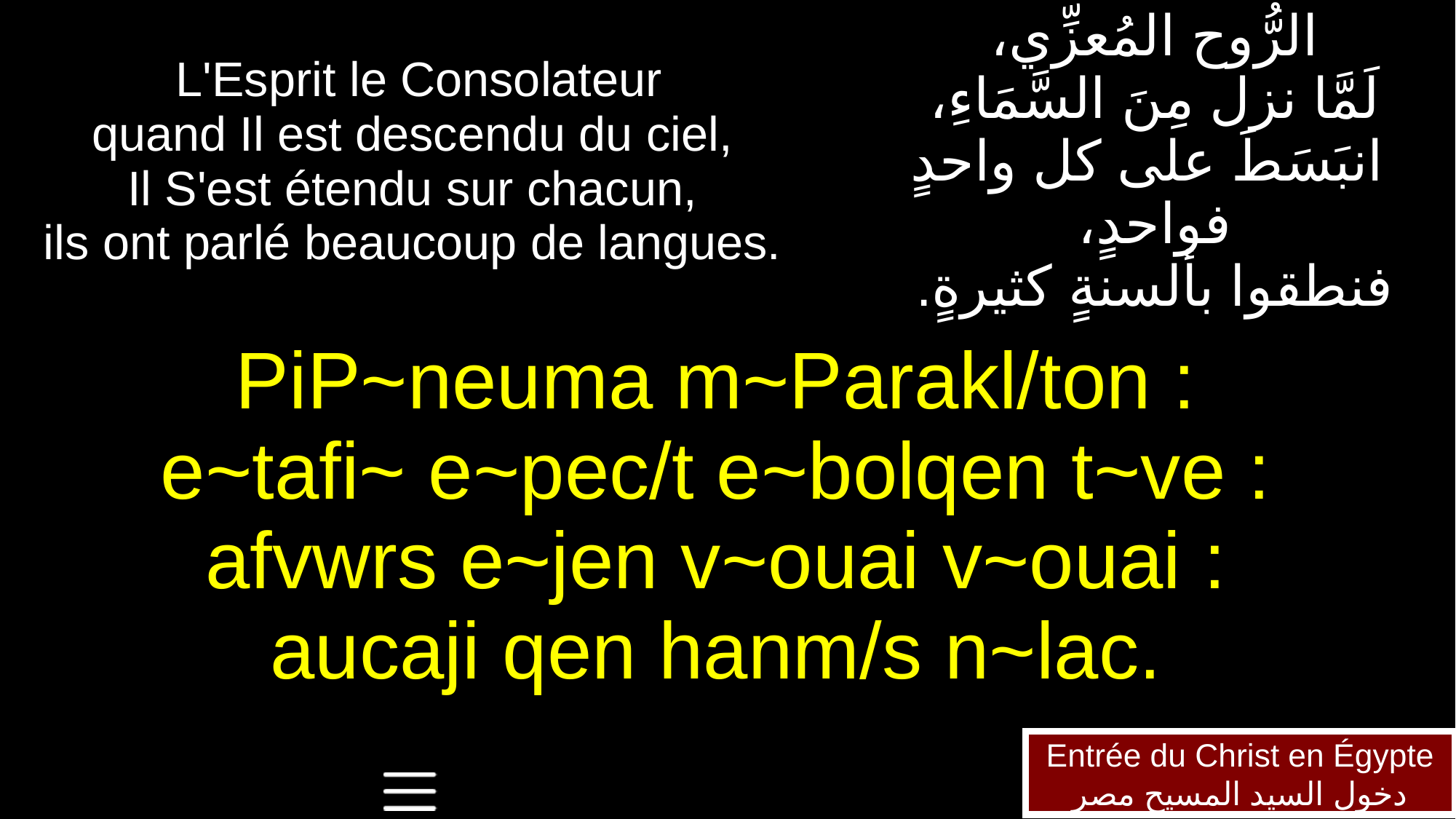

| L'Esprit le Consolateur quand Il est descendu du ciel, Il S'est étendu sur chacun, ils ont parlé beaucoup de langues. | الرُّوح المُعزِّي، لَمَّا نزل مِنَ السَّمَاءِ، انبَسَطَ على كل واحدٍ فواحدٍ، فنطقوا بألسنةٍ كثيرةٍ. |
| --- | --- |
| PiP~neuma m~Parakl/ton : e~tafi~ e~pec/t e~bolqen t~ve : afvwrs e~jen v~ouai v~ouai : aucaji qen hanm/s n~lac. |  |
Entrée du Christ en Égypte
دخول السيد المسيح مصر